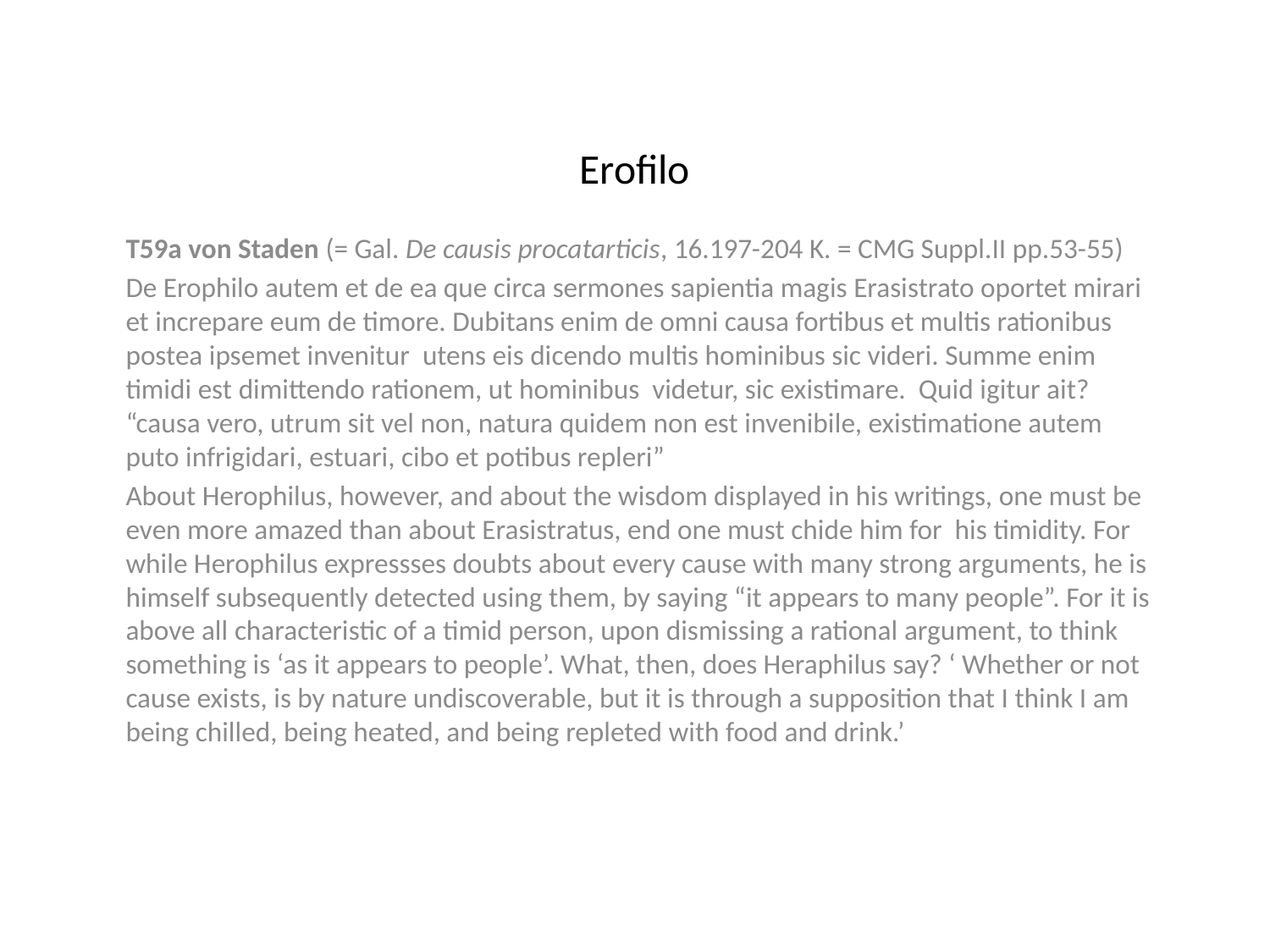

# Erofilo
T59a von Staden (= Gal. De causis procatarticis, 16.197-204 K. = CMG Suppl.II pp.53-55)
De Erophilo autem et de ea que circa sermones sapientia magis Erasistrato oportet mirari et increpare eum de timore. Dubitans enim de omni causa fortibus et multis rationibus postea ipsemet invenitur  utens eis dicendo multis hominibus sic videri. Summe enim timidi est dimittendo rationem, ut hominibus  videtur, sic existimare.  Quid igitur ait? “causa vero, utrum sit vel non, natura quidem non est invenibile, existimatione autem puto infrigidari, estuari, cibo et potibus repleri”
About Herophilus, however, and about the wisdom displayed in his writings, one must be even more amazed than about Erasistratus, end one must chide him for  his timidity. For while Herophilus expressses doubts about every cause with many strong arguments, he is himself subsequently detected using them, by saying “it appears to many people”. For it is above all characteristic of a timid person, upon dismissing a rational argument, to think something is ‘as it appears to people’. What, then, does Heraphilus say? ‘ Whether or not cause exists, is by nature undiscoverable, but it is through a supposition that I think I am being chilled, being heated, and being repleted with food and drink.’